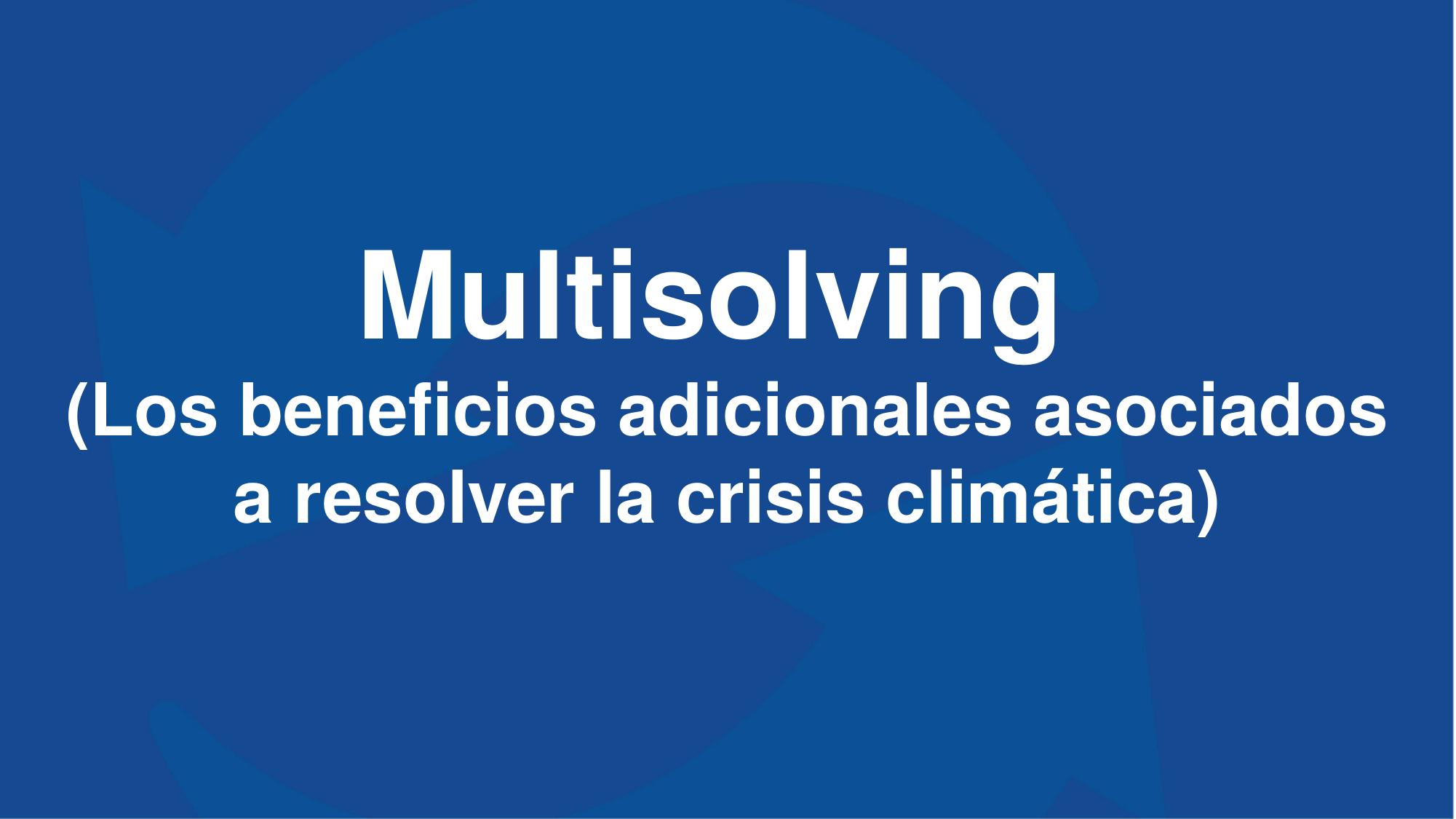

Multisolving
(Los beneficios adicionales asociados a resolver la crisis climática)